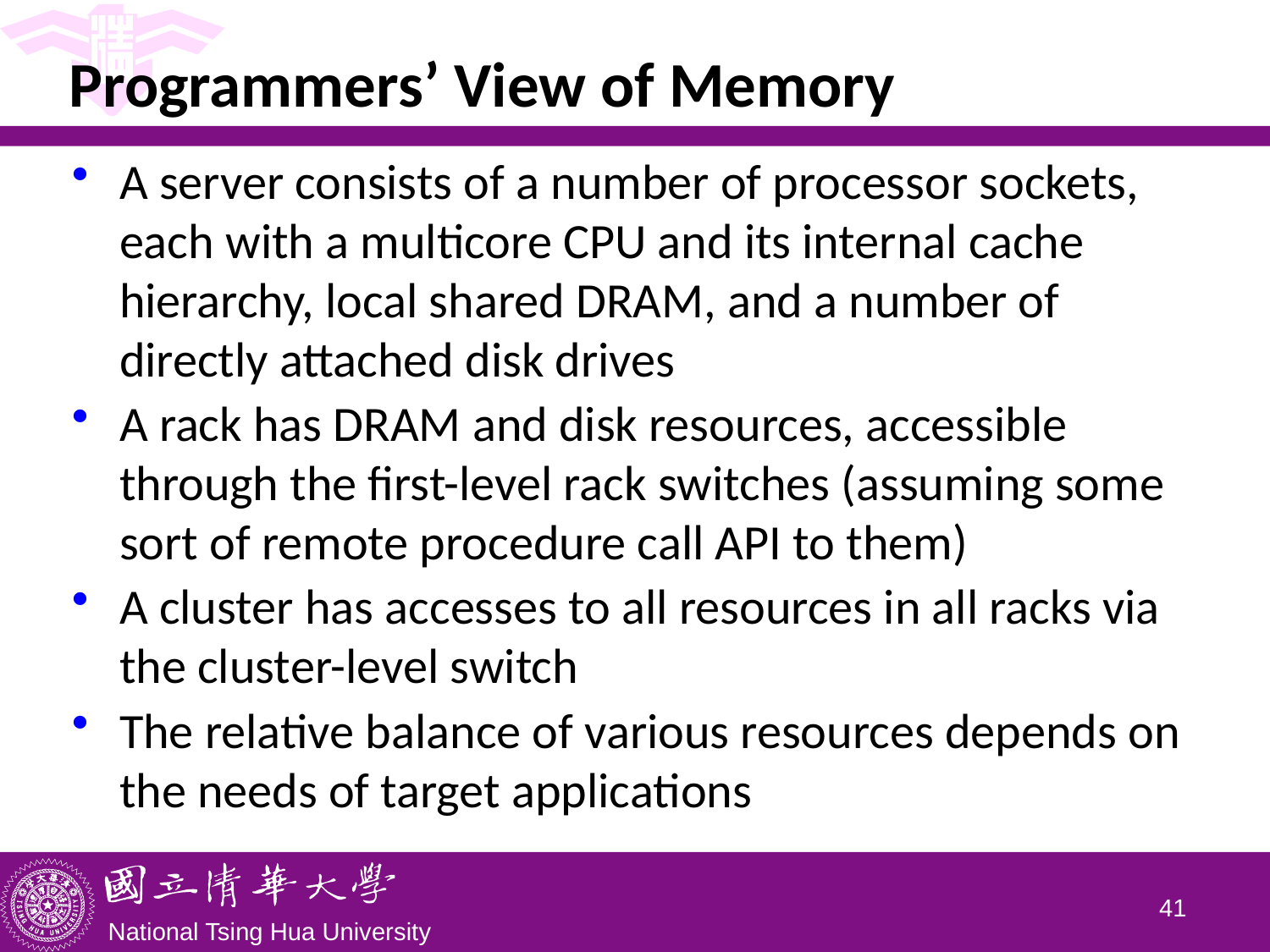

# Programmers’ View of Memory
A server consists of a number of processor sockets, each with a multicore CPU and its internal cache hierarchy, local shared DRAM, and a number of directly attached disk drives
A rack has DRAM and disk resources, accessible through the first-level rack switches (assuming some sort of remote procedure call API to them)
A cluster has accesses to all resources in all racks via the cluster-level switch
The relative balance of various resources depends on the needs of target applications
41